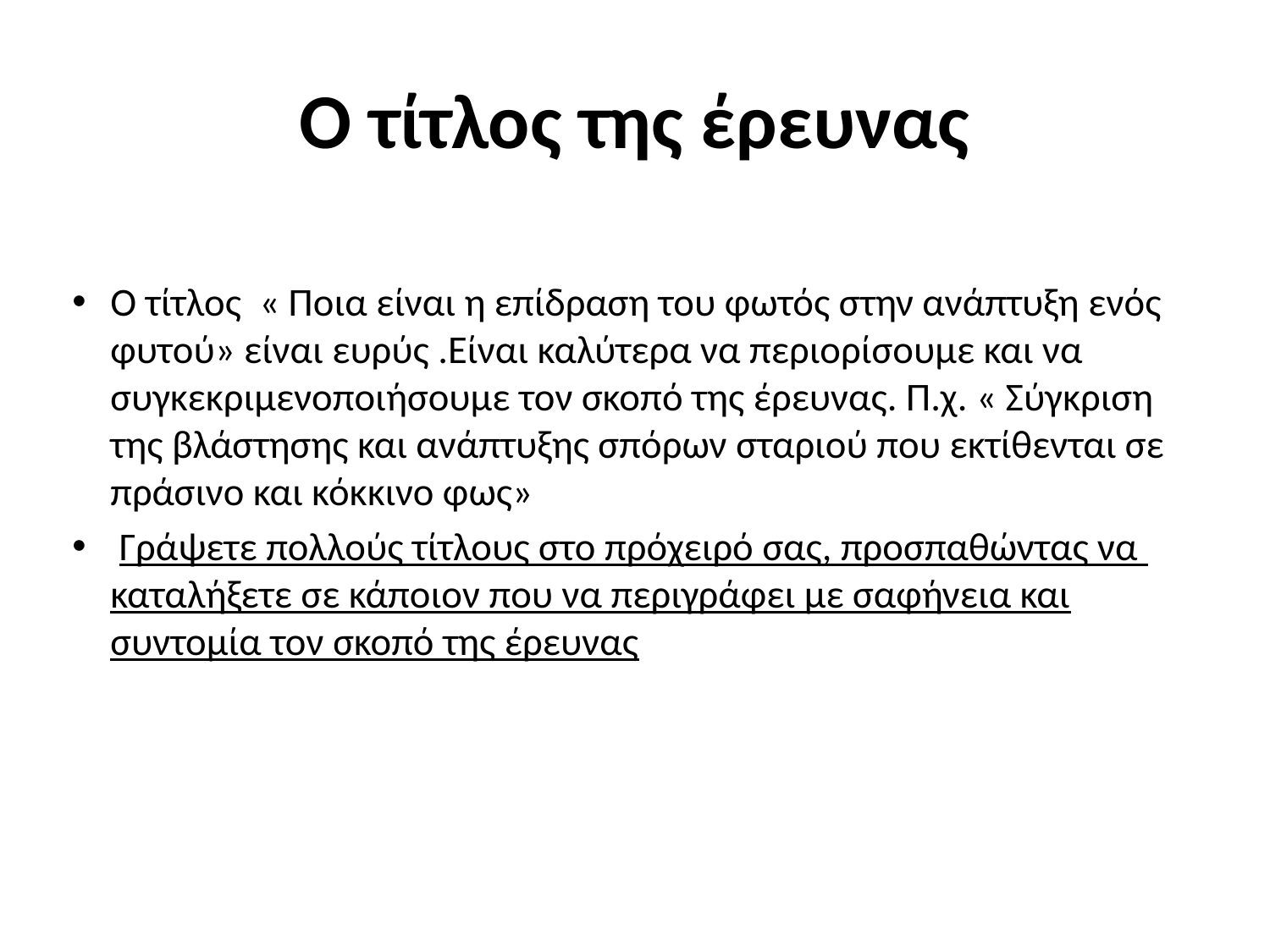

# Ο τίτλος της έρευνας

Ο τίτλος  « Ποια είναι η επίδραση του φωτός στην ανάπτυξη ενός φυτού» είναι ευρύς .Είναι καλύτερα να περιορίσουμε και να  συγκεκριμενοποιήσουμε τον σκοπό της έρευνας. Π.χ. « Σύγκριση της βλάστησης και ανάπτυξης σπόρων σταριού που εκτίθενται σε πράσινο και κόκκινο φως»
 Γράψετε πολλούς τίτλους στο πρόχειρό σας, προσπαθώντας να  καταλήξετε σε κάποιον που να περιγράφει με σαφήνεια και συντομία τον σκοπό της έρευνας